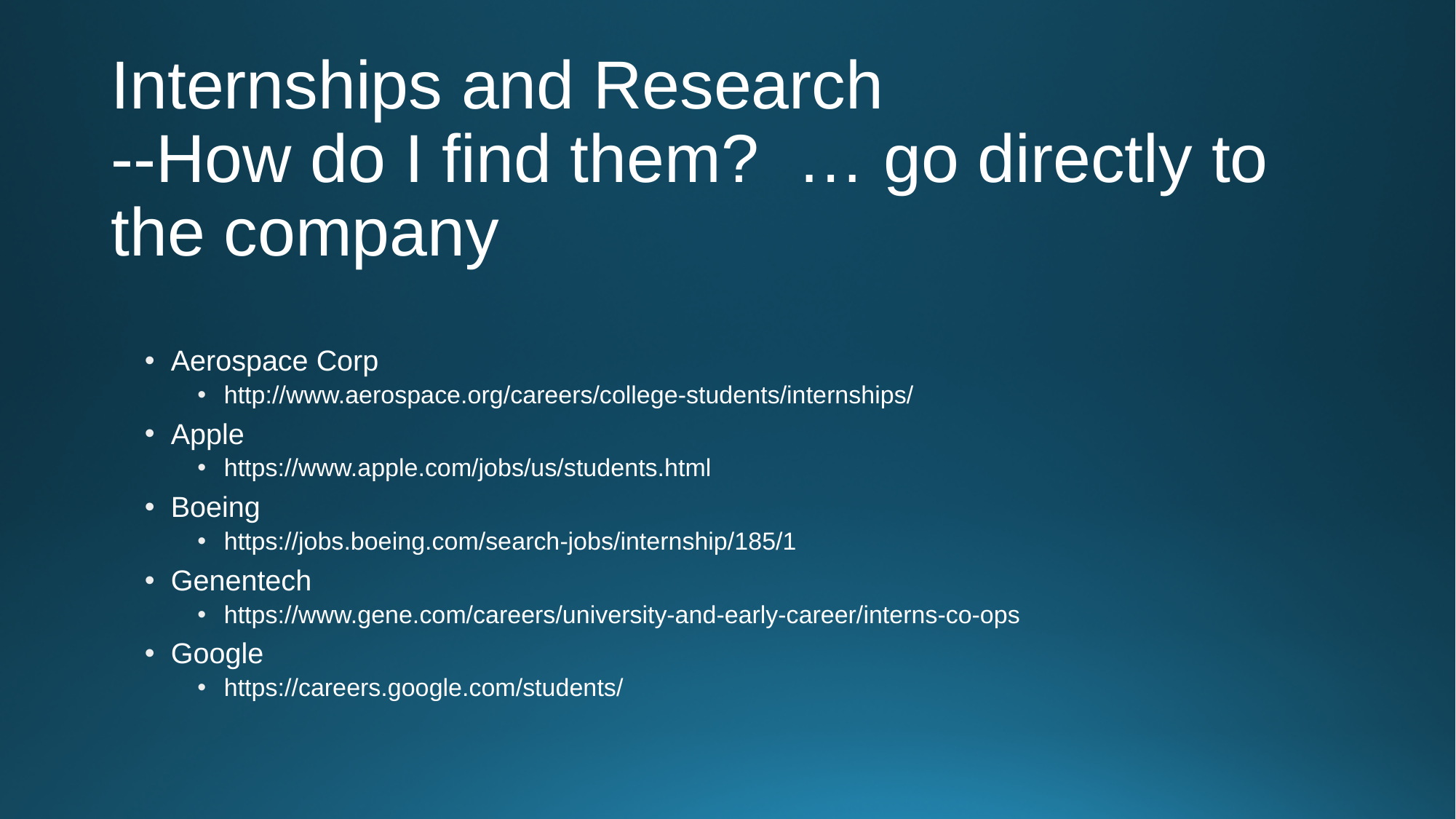

# Internships and Research --How do I find them?  … go directly to the company
Aerospace Corp
http://www.aerospace.org/careers/college-students/internships/
Apple
https://www.apple.com/jobs/us/students.html
Boeing
https://jobs.boeing.com/search-jobs/internship/185/1
Genentech
https://www.gene.com/careers/university-and-early-career/interns-co-ops
Google
https://careers.google.com/students/